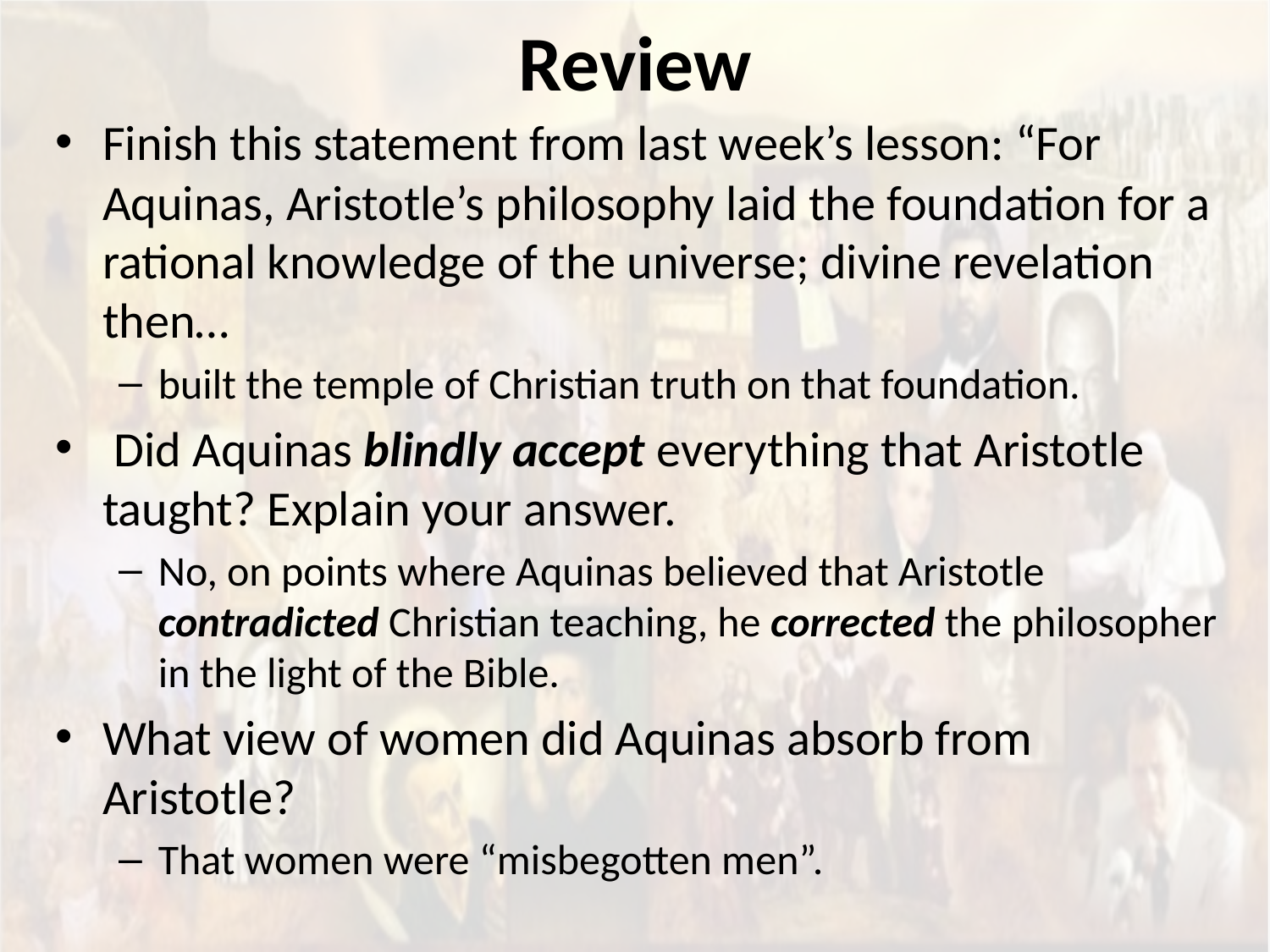

# Review
Finish this statement from last week’s lesson: “For Aquinas, Aristotle’s philosophy laid the foundation for a rational knowledge of the universe; divine revelation then…
built the temple of Christian truth on that foundation.
 Did Aquinas blindly accept everything that Aristotle taught? Explain your answer.
No, on points where Aquinas believed that Aristotle contradicted Christian teaching, he corrected the philosopher in the light of the Bible.
What view of women did Aquinas absorb from Aristotle?
That women were “misbegotten men”.